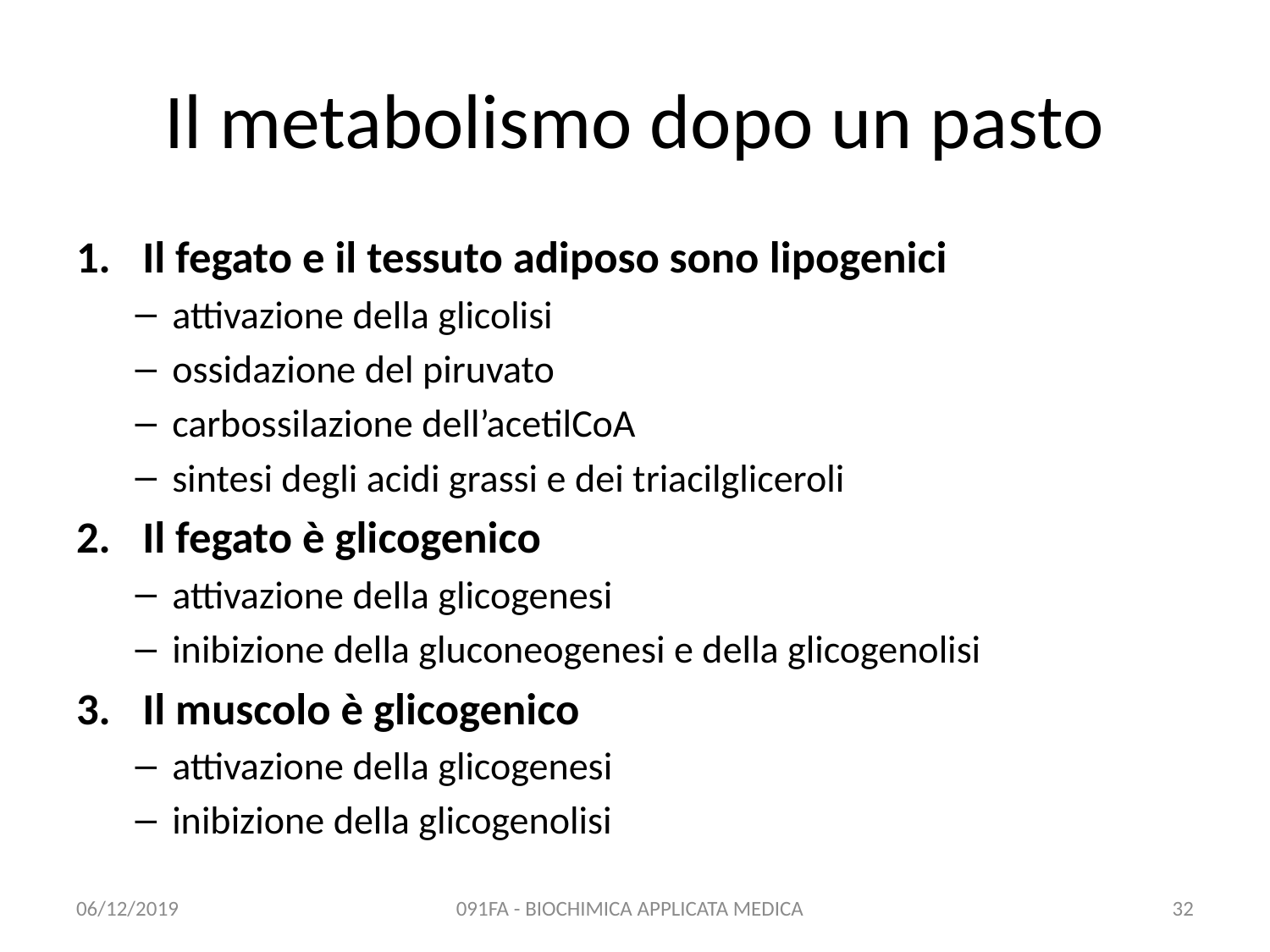

# Il metabolismo dopo un pasto
Il fegato e il tessuto adiposo sono lipogenici
attivazione della glicolisi
ossidazione del piruvato
carbossilazione dell’acetilCoA
sintesi degli acidi grassi e dei triacilgliceroli
Il fegato è glicogenico
attivazione della glicogenesi
inibizione della gluconeogenesi e della glicogenolisi
Il muscolo è glicogenico
attivazione della glicogenesi
inibizione della glicogenolisi

06/12/2019
091FA - BIOCHIMICA APPLICATA MEDICA
32